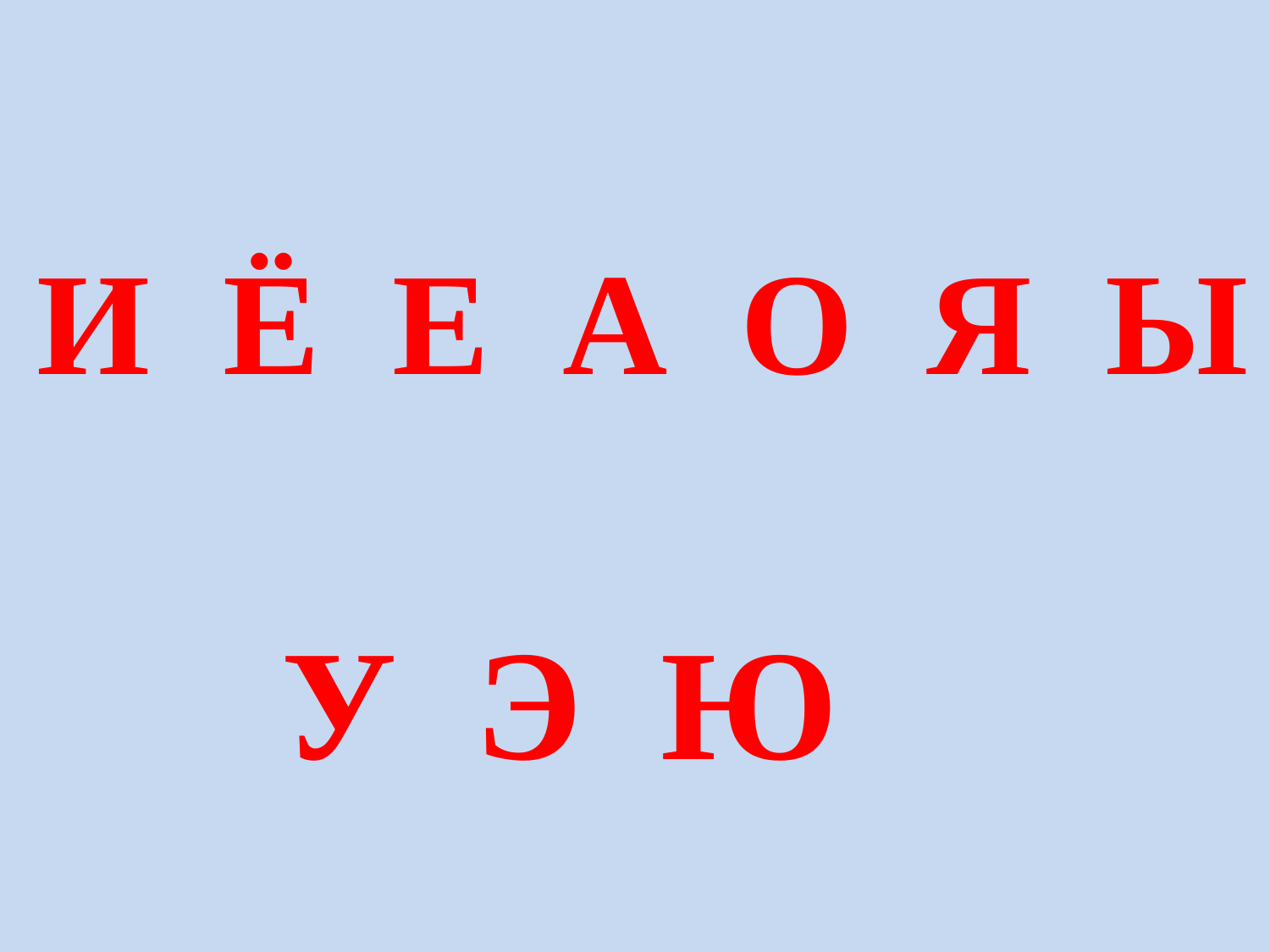

И  Ё  Е  А  О  Я  Ы

         У  Э  Ю